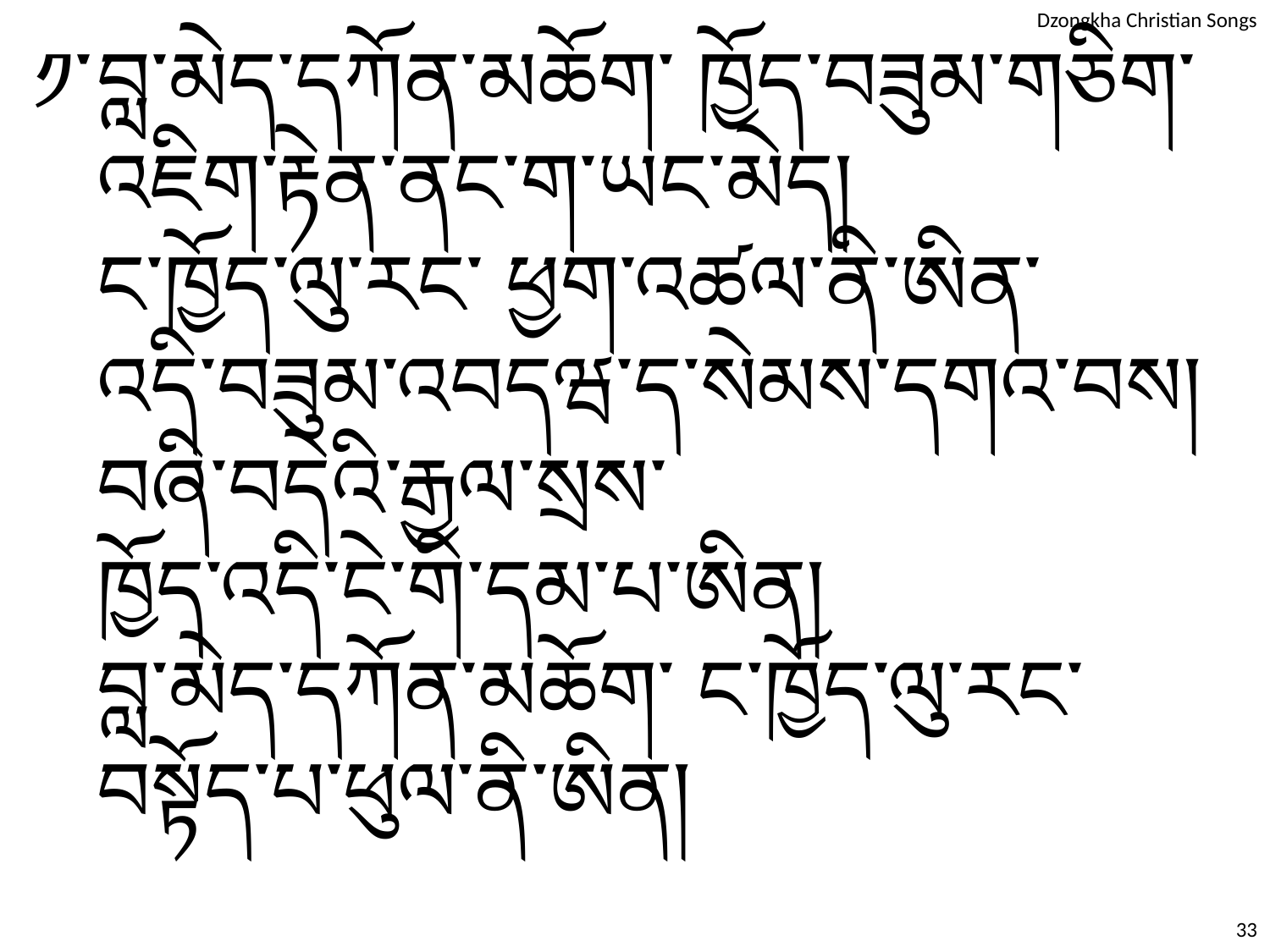

༡༌	བླ༌མེད་དཀོན་མཆོག༌ ཁྱོད༌བཟུམ༌གཅིག༌ འཇིག༌རྟེན༌ནང༌ག༌ཡང༌མེད།
	ང༌ཁྱོད༌ལུ༌རང༌ ཕྱག༌འཚལ༌ནི༌ཨིན༌ འདི༌བཟུམ༌འབདཝ༌ད༌སེམས༌དགའ༌བས།
	བཞི༌བདེའི༌རྒྱལ༌སྲས༌ ཁྱོད༌འདི༌ངེ༌གི༌དམ༌པ༌ཨིན།
	བླ༌མེད༌དཀོན༌མཆོག༌ ང༌ཁྱོད༌ལུ༌རང༌ བསྟོད༌པ༌ཕུལ༌ནི༌ཨིན།
33